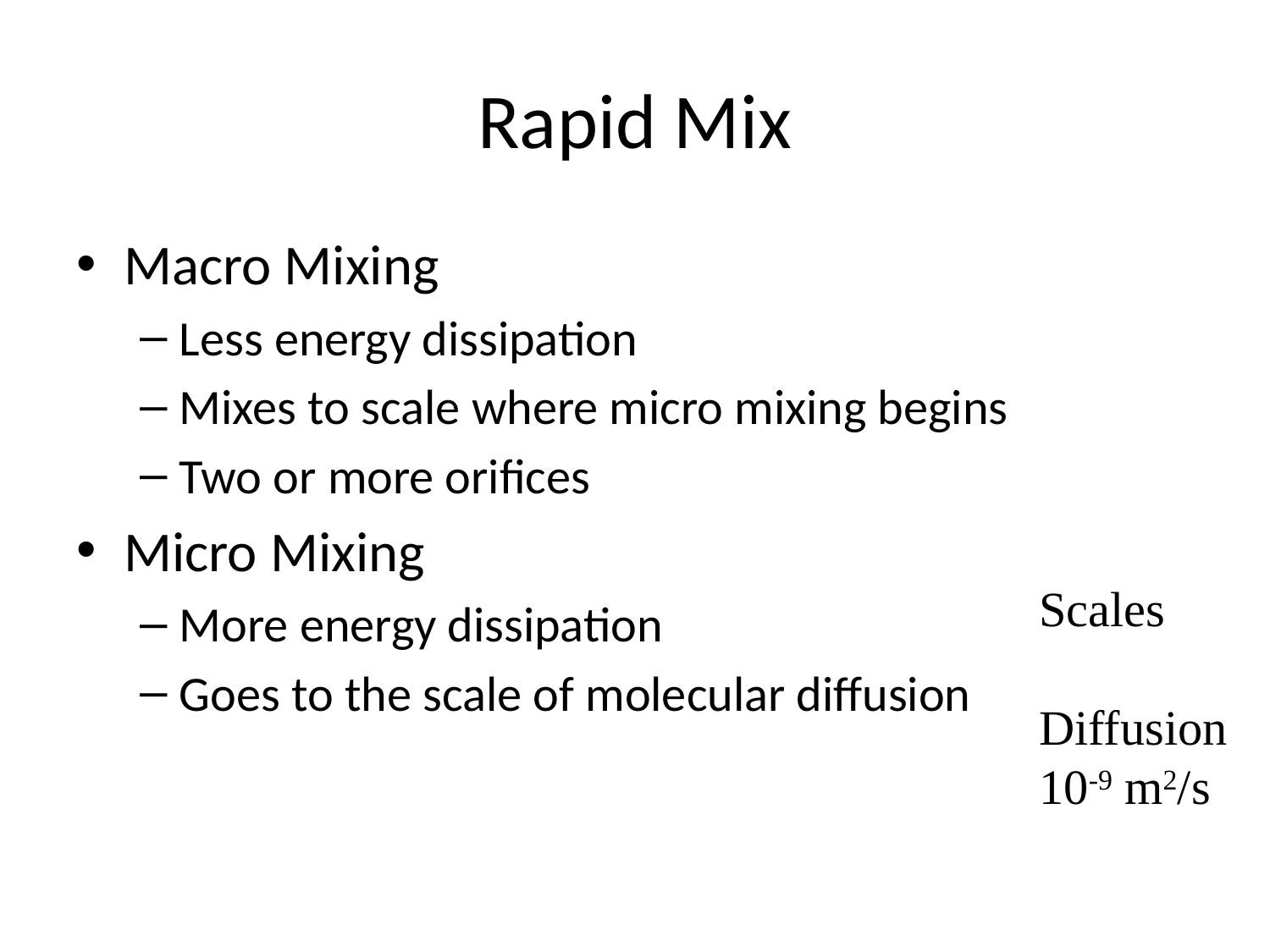

# Rapid Mix
Macro Mixing
Less energy dissipation
Mixes to scale where micro mixing begins
Two or more orifices
Micro Mixing
More energy dissipation
Goes to the scale of molecular diffusion
Scales

Diffusion
10-9 m2/s